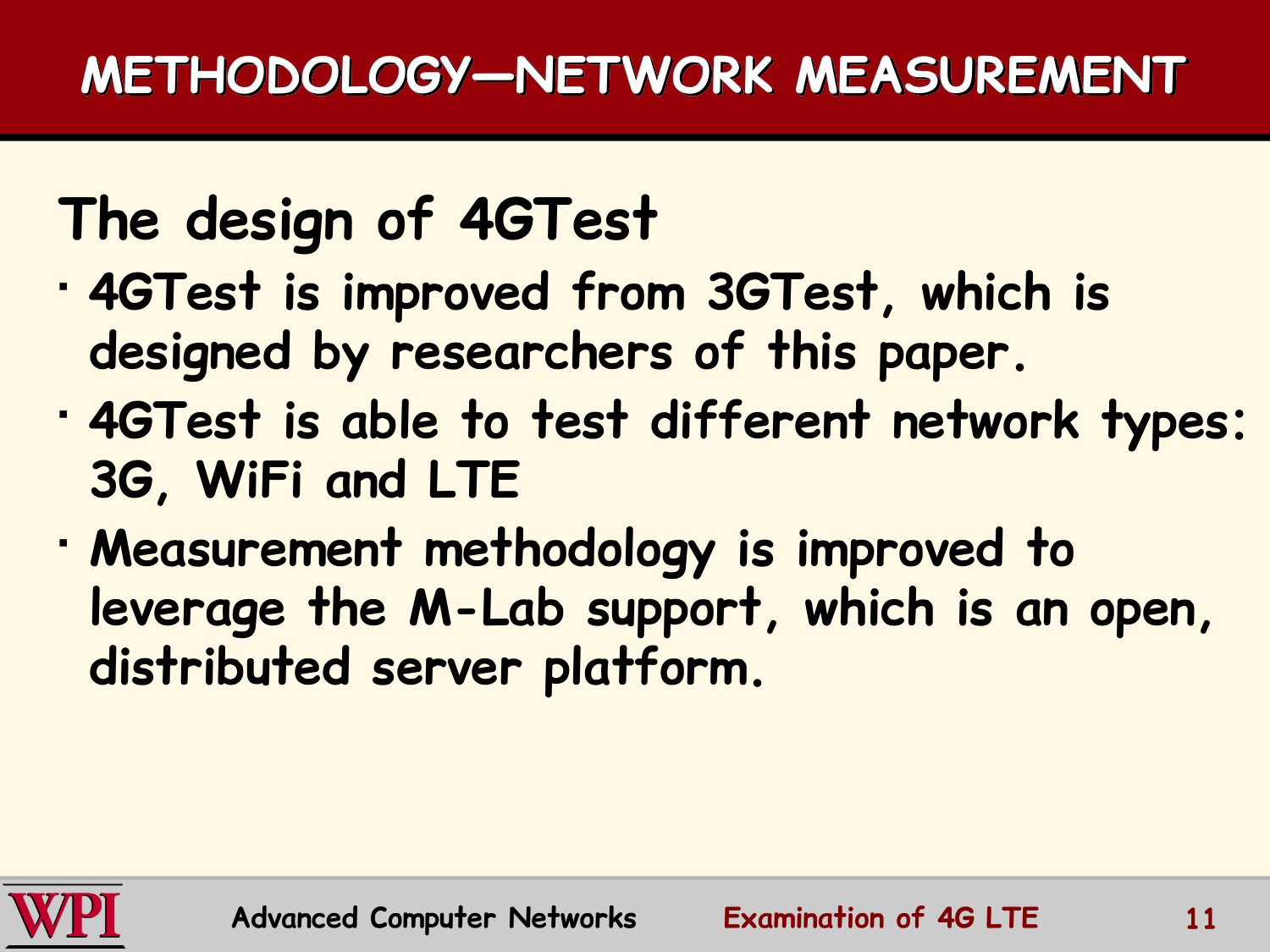

# METHODOLOGY—NETWORK MEASUREMENT
The design of 4GTest
4GTest is improved from 3GTest, which is designed by researchers of this paper.
4GTest is able to test different network types: 3G, WiFi and LTE
Measurement methodology is improved to leverage the M-Lab support, which is an open, distributed server platform.

Advanced Computer Networks       Examination of 4G LTE
11